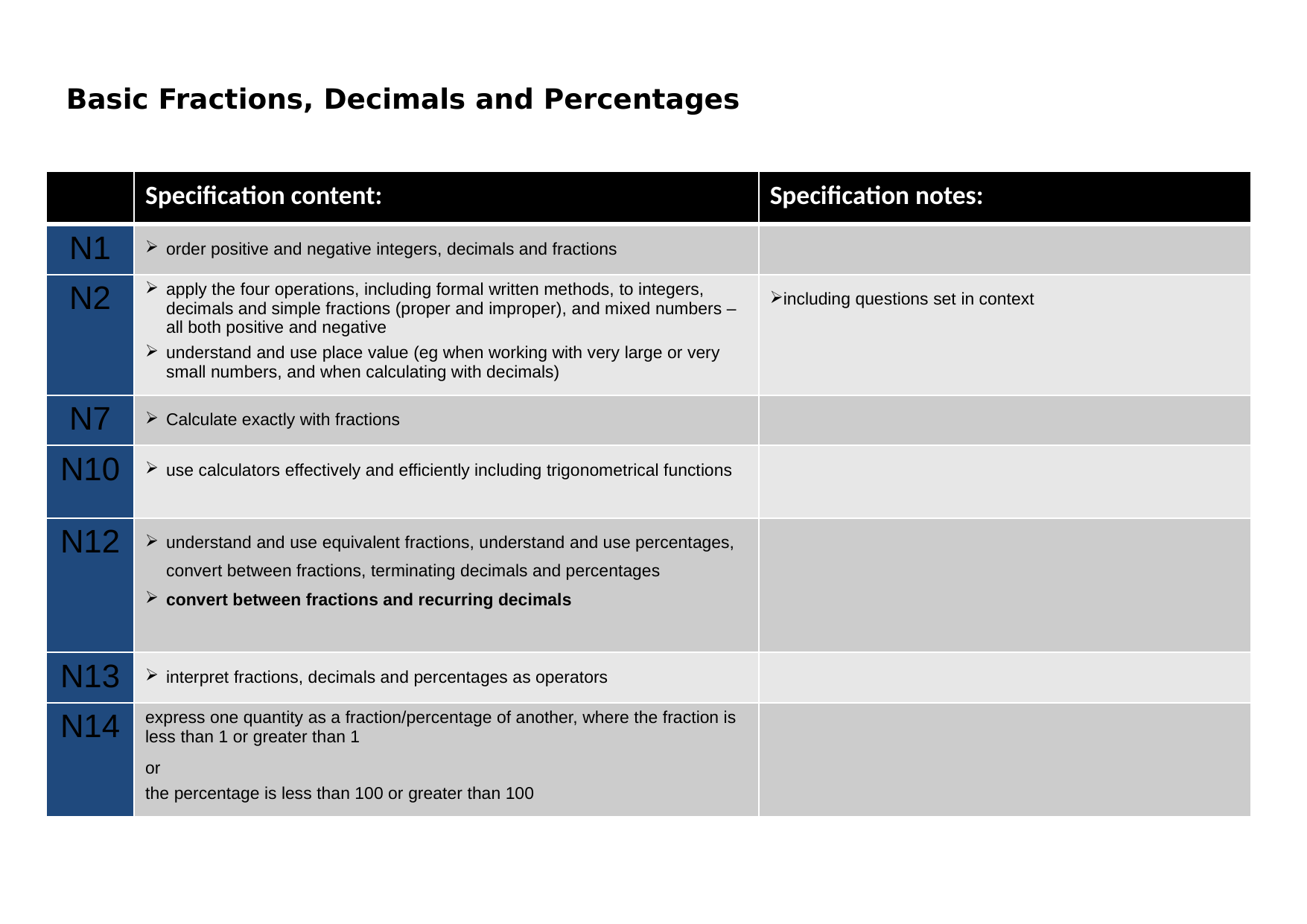

Basic Fractions, Decimals and Percentages
|  | Specification content: | Specification notes: |
| --- | --- | --- |
| N1 | order positive and negative integers, decimals and fractions |  |
| N2 | apply the four operations, including formal written methods, to integers, decimals and simple fractions (proper and improper), and mixed numbers – all both positive and negative understand and use place value (eg when working with very large or very small numbers, and when calculating with decimals) | including questions set in context |
| N7 | Calculate exactly with fractions |  |
| N10 | use calculators effectively and efficiently including trigonometrical functions |  |
| N12 | understand and use equivalent fractions, understand and use percentages, convert between fractions, terminating decimals and percentages convert between fractions and recurring decimals |  |
| N13 | interpret fractions, decimals and percentages as operators |  |
| N14 | express one quantity as a fraction/percentage of another, where the fraction is less than 1 or greater than 1 or the percentage is less than 100 or greater than 100 |  |